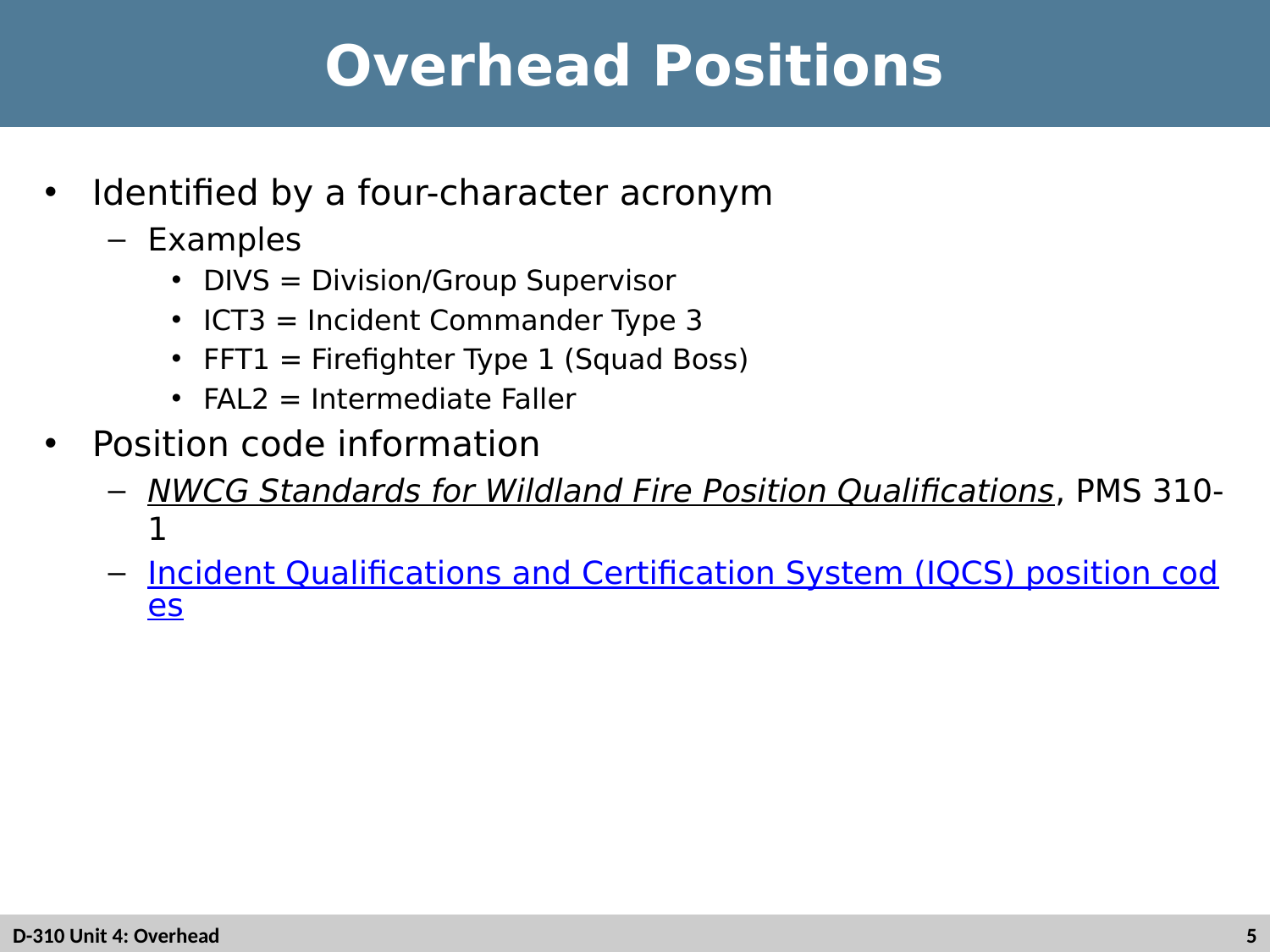

# Overhead Positions
Identified by a four-character acronym
Examples
DIVS = Division/Group Supervisor
ICT3 = Incident Commander Type 3
FFT1 = Firefighter Type 1 (Squad Boss)
FAL2 = Intermediate Faller
Position code information
NWCG Standards for Wildland Fire Position Qualifications, PMS 310-1
Incident Qualifications and Certification System (IQCS) position codes